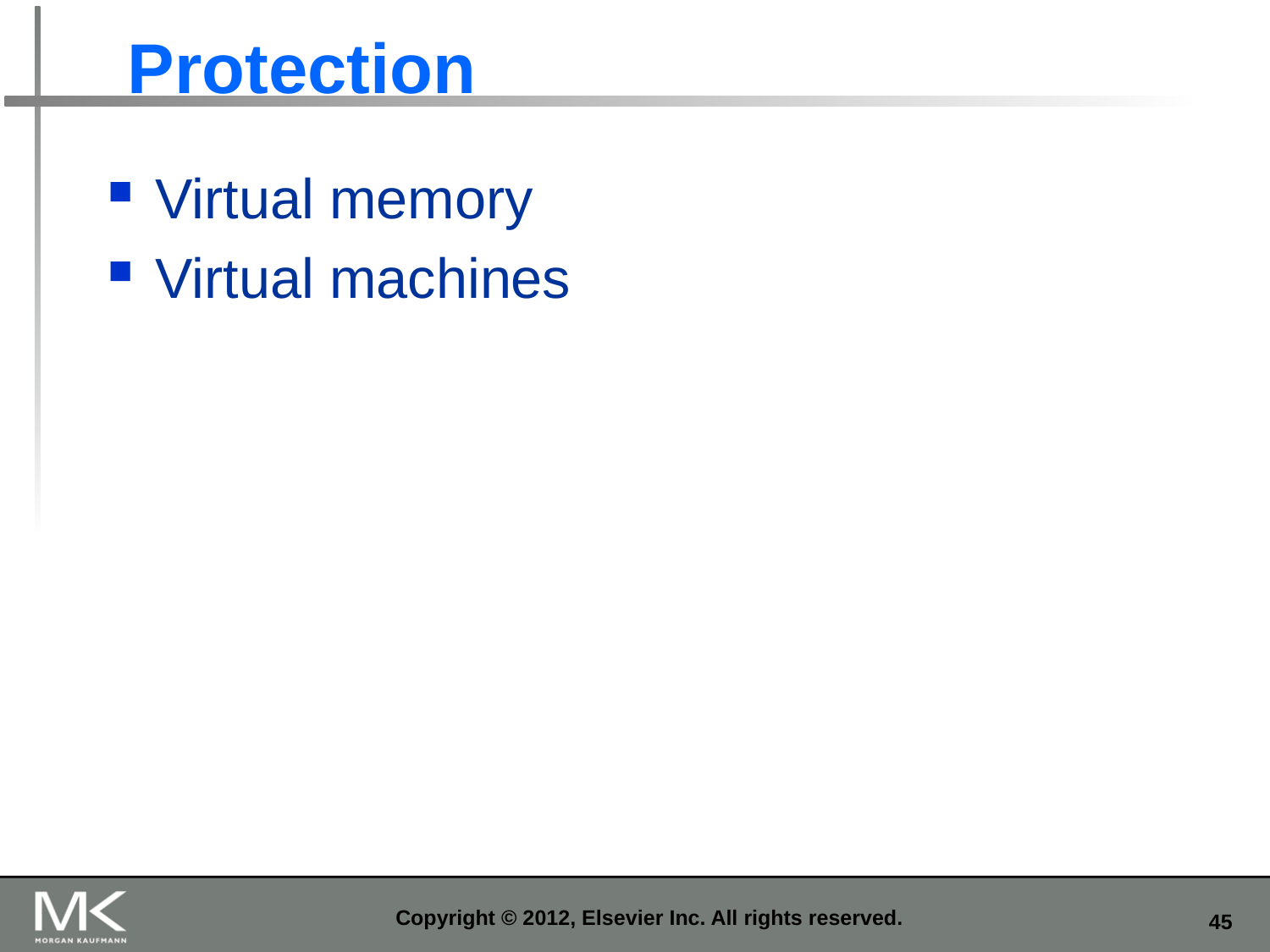

# Protection
Virtual memory
Virtual machines
Copyright © 2012, Elsevier Inc. All rights reserved.